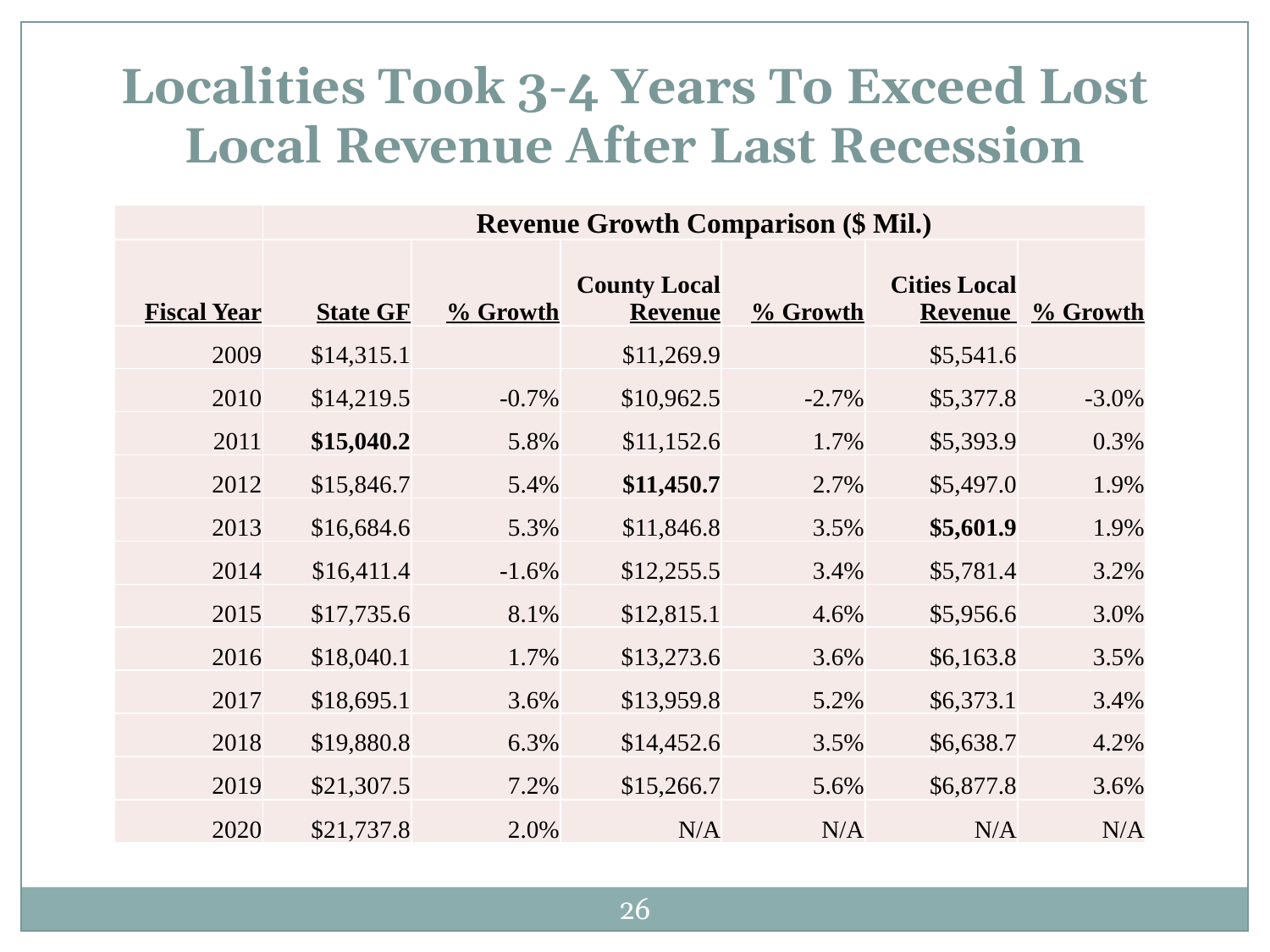

Localities Took 3-4 Years To Exceed Lost Local Revenue After Last Recession
26
|  | Revenue Growth Comparison ($ Mil.) |  |  |  |  |  |
| --- | --- | --- | --- | --- | --- | --- |
| Fiscal Year | State GF | % Growth | County Local Revenue | % Growth | Cities Local Revenue | % Growth |
| 2009 | $14,315.1 |  | $11,269.9 |  | $5,541.6 |  |
| 2010 | $14,219.5 | -0.7% | $10,962.5 | -2.7% | $5,377.8 | -3.0% |
| 2011 | $15,040.2 | 5.8% | $11,152.6 | 1.7% | $5,393.9 | 0.3% |
| 2012 | $15,846.7 | 5.4% | $11,450.7 | 2.7% | $5,497.0 | 1.9% |
| 2013 | $16,684.6 | 5.3% | $11,846.8 | 3.5% | $5,601.9 | 1.9% |
| 2014 | $16,411.4 | -1.6% | $12,255.5 | 3.4% | $5,781.4 | 3.2% |
| 2015 | $17,735.6 | 8.1% | $12,815.1 | 4.6% | $5,956.6 | 3.0% |
| 2016 | $18,040.1 | 1.7% | $13,273.6 | 3.6% | $6,163.8 | 3.5% |
| 2017 | $18,695.1 | 3.6% | $13,959.8 | 5.2% | $6,373.1 | 3.4% |
| 2018 | $19,880.8 | 6.3% | $14,452.6 | 3.5% | $6,638.7 | 4.2% |
| 2019 | $21,307.5 | 7.2% | $15,266.7 | 5.6% | $6,877.8 | 3.6% |
| 2020 | $21,737.8 | 2.0% | N/A | N/A | N/A | N/A |
26